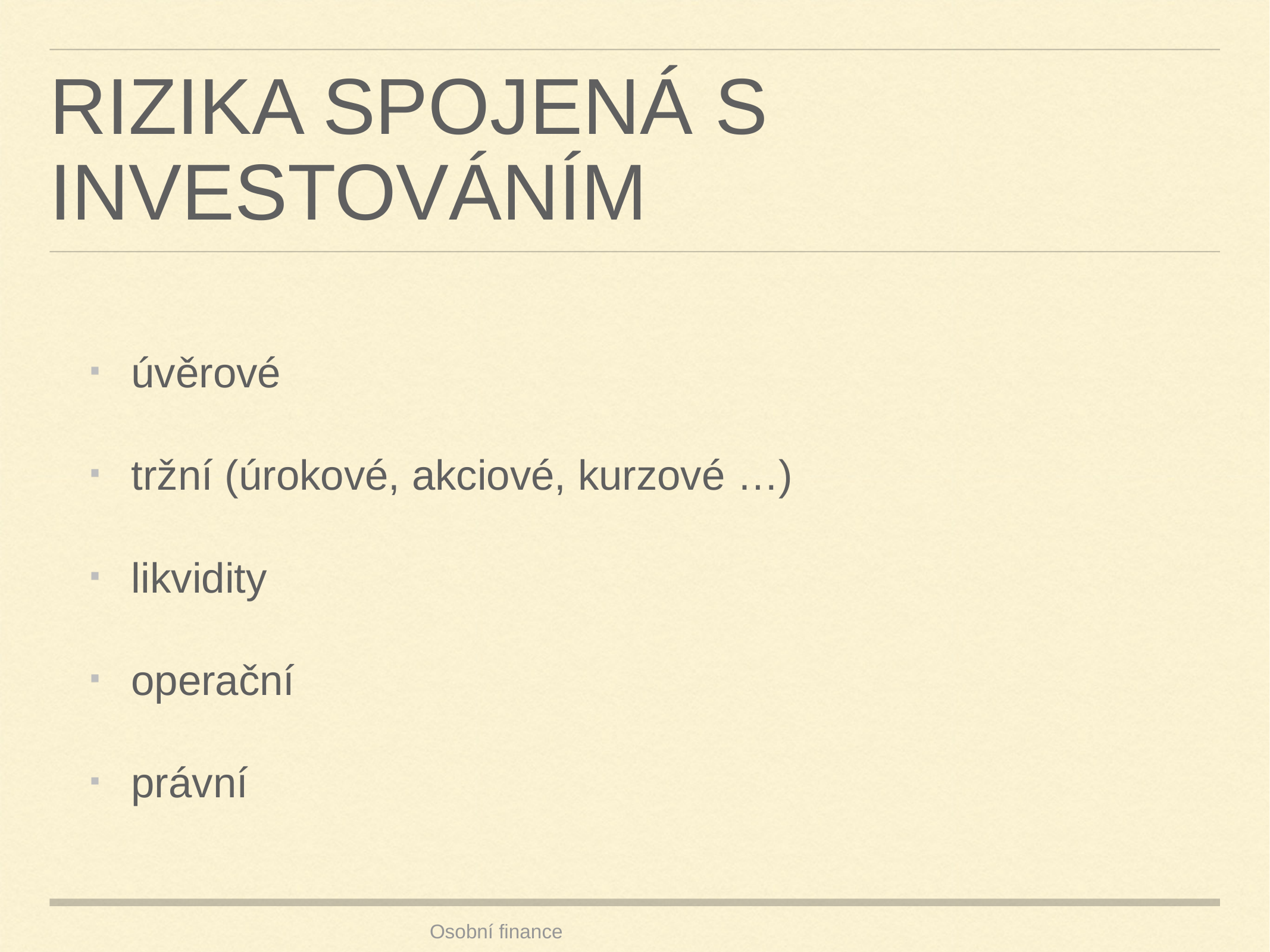

# Rizika spojená s investováním
úvěrové
tržní (úrokové, akciové, kurzové …)
likvidity
operační
právní
Osobní finance